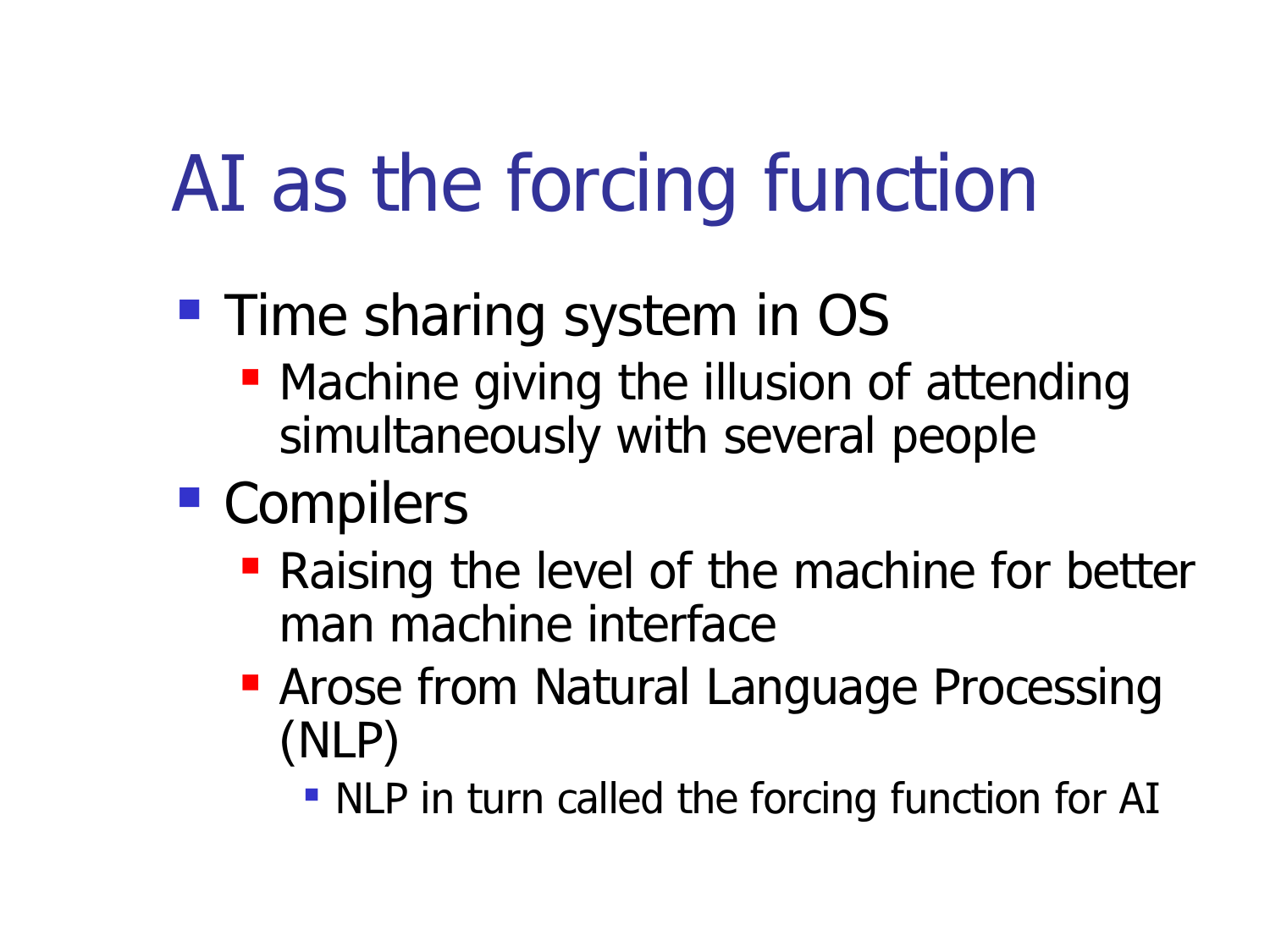

# AI as the forcing function
Time sharing system in OS
Machine giving the illusion of attending simultaneously with several people
Compilers
Raising the level of the machine for better man machine interface
Arose from Natural Language Processing (NLP)
NLP in turn called the forcing function for AI